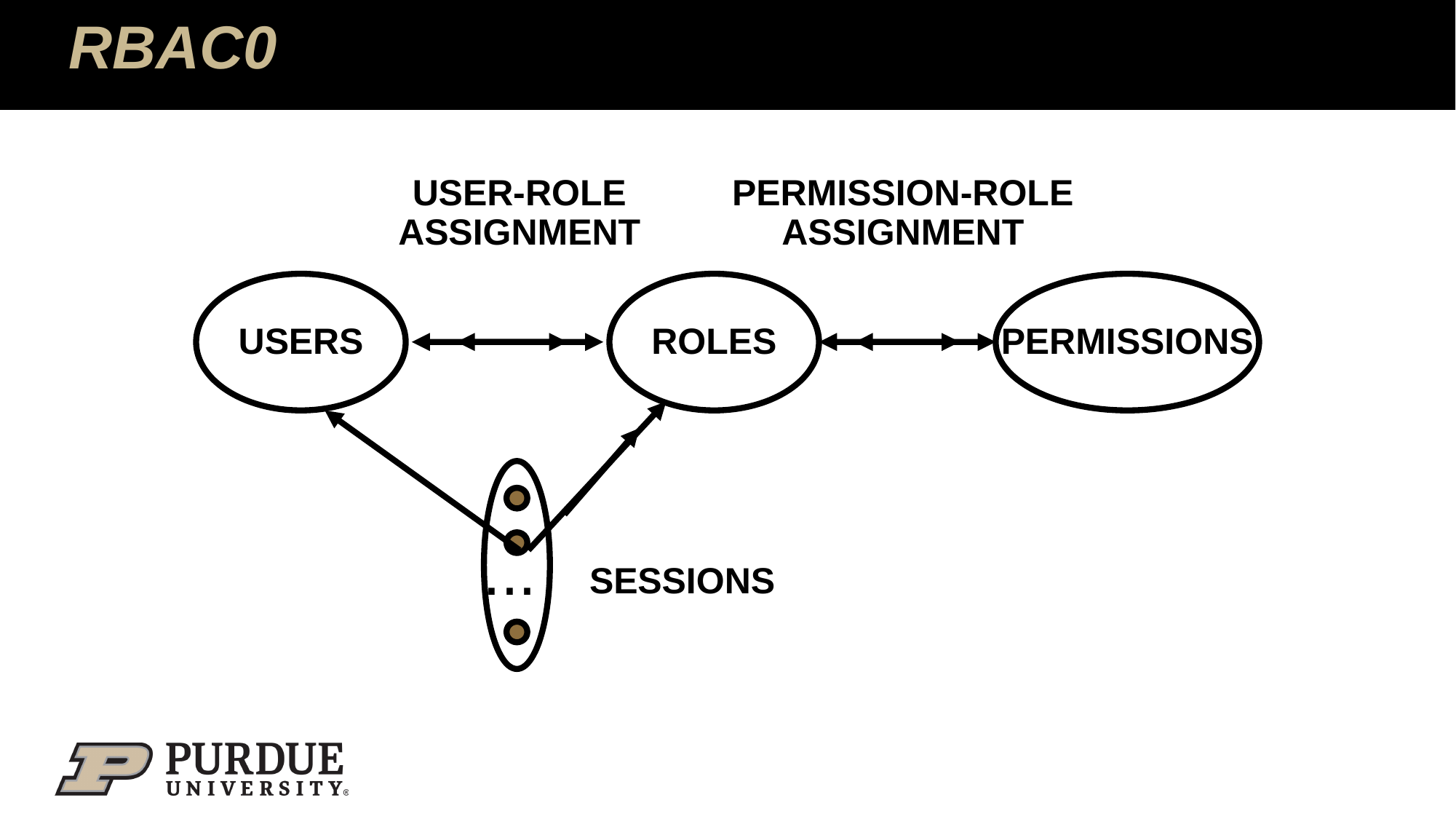

# RBAC0
USER-ROLE
ASSIGNMENT
PERMISSION-ROLE
ASSIGNMENT
USERS
ROLES
PERMISSIONS

...

SESSIONS